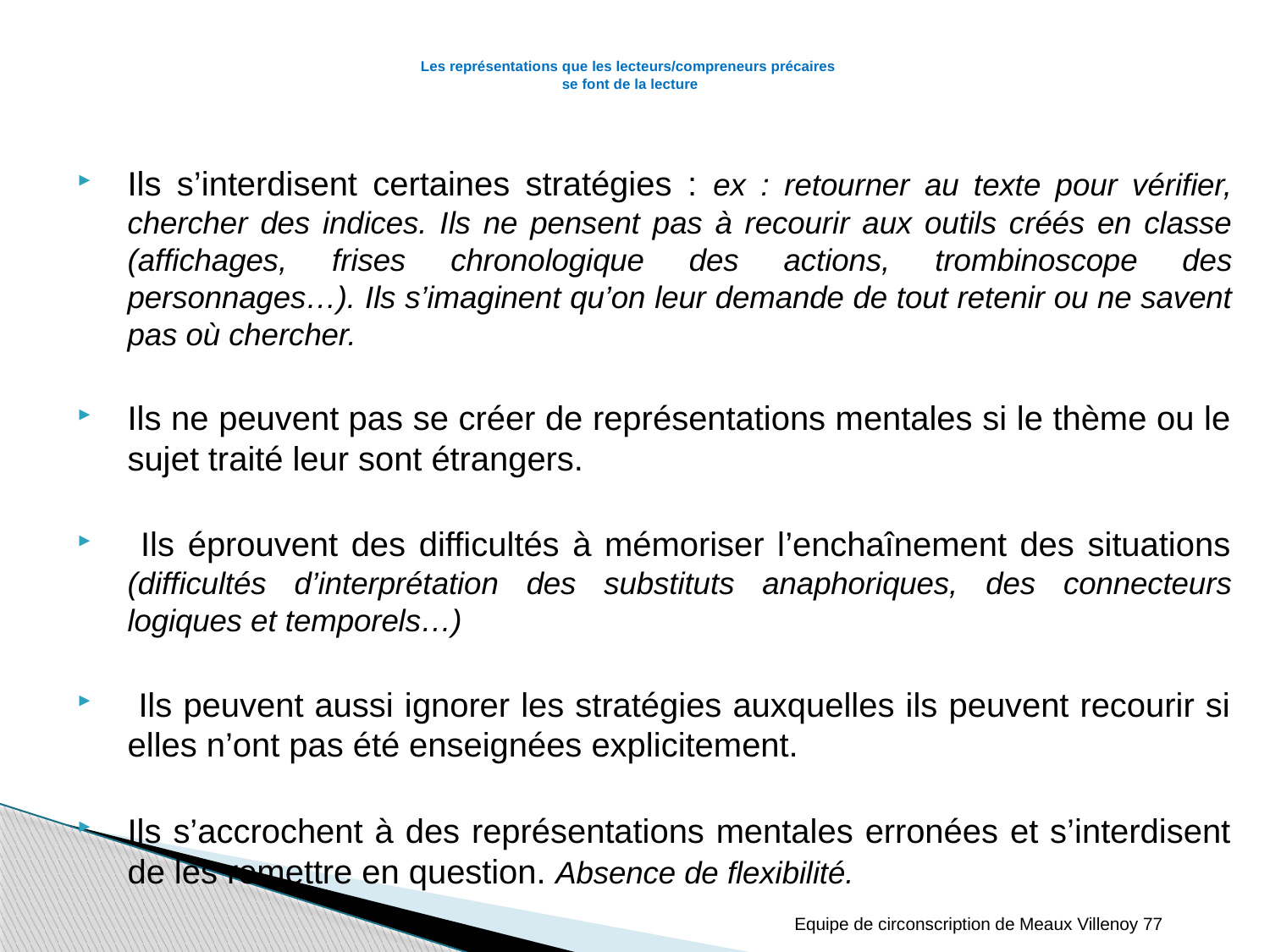

# Les représentations que les lecteurs/compreneurs précaires se font de la lecture
Ils s’interdisent certaines stratégies : ex : retourner au texte pour vérifier, chercher des indices. Ils ne pensent pas à recourir aux outils créés en classe (affichages, frises chronologique des actions, trombinoscope des personnages…). Ils s’imaginent qu’on leur demande de tout retenir ou ne savent pas où chercher.

Ils ne peuvent pas se créer de représentations mentales si le thème ou le sujet traité leur sont étrangers.

 Ils éprouvent des difficultés à mémoriser l’enchaînement des situations (difficultés d’interprétation des substituts anaphoriques, des connecteurs logiques et temporels…)

 Ils peuvent aussi ignorer les stratégies auxquelles ils peuvent recourir si elles n’ont pas été enseignées explicitement.

Ils s’accrochent à des représentations mentales erronées et s’interdisent de les remettre en question. Absence de flexibilité.

Equipe de circonscription de Meaux Villenoy 77